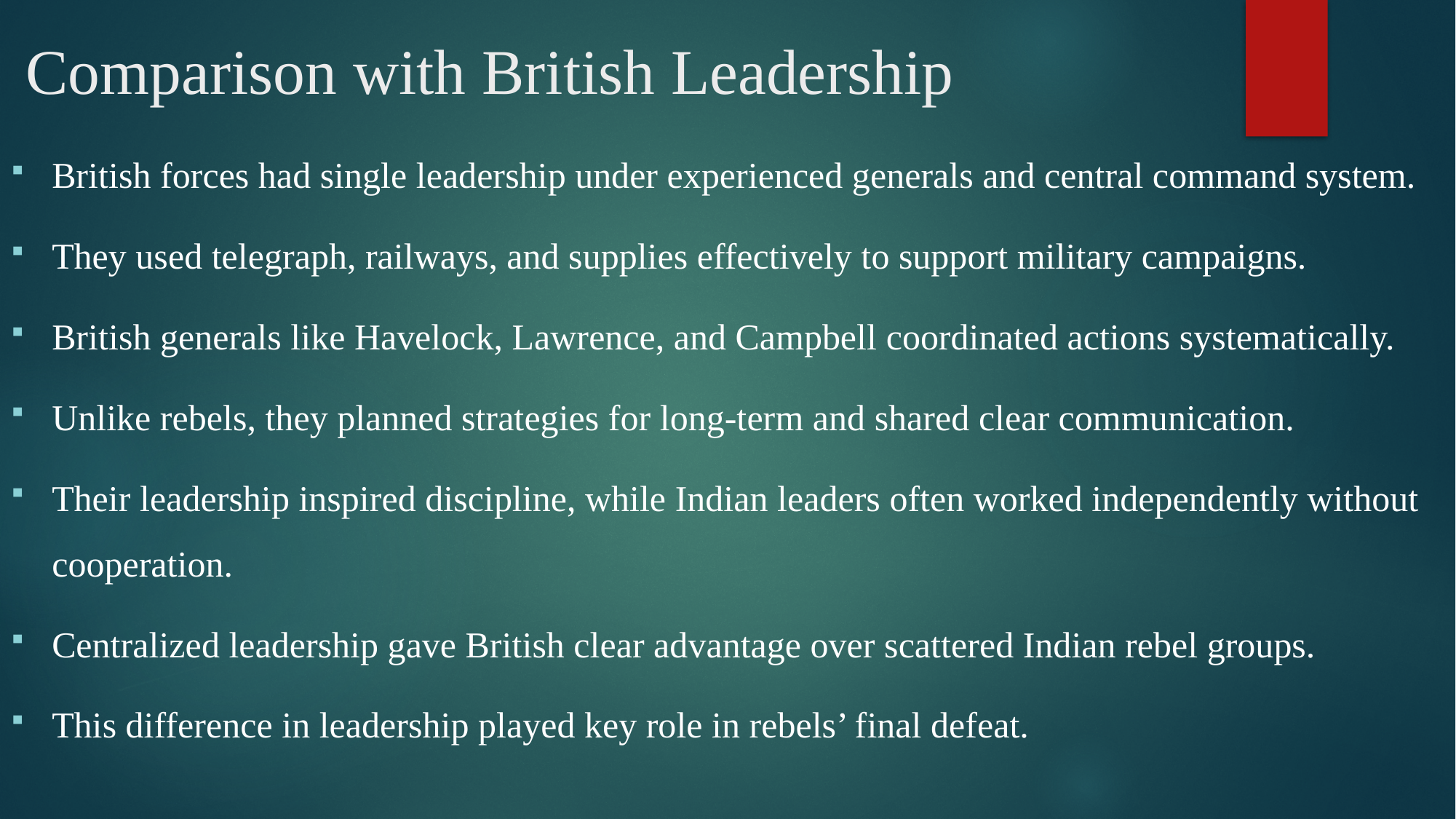

# Comparison with British Leadership
British forces had single leadership under experienced generals and central command system.
They used telegraph, railways, and supplies effectively to support military campaigns.
British generals like Havelock, Lawrence, and Campbell coordinated actions systematically.
Unlike rebels, they planned strategies for long-term and shared clear communication.
Their leadership inspired discipline, while Indian leaders often worked independently without cooperation.
Centralized leadership gave British clear advantage over scattered Indian rebel groups.
This difference in leadership played key role in rebels’ final defeat.